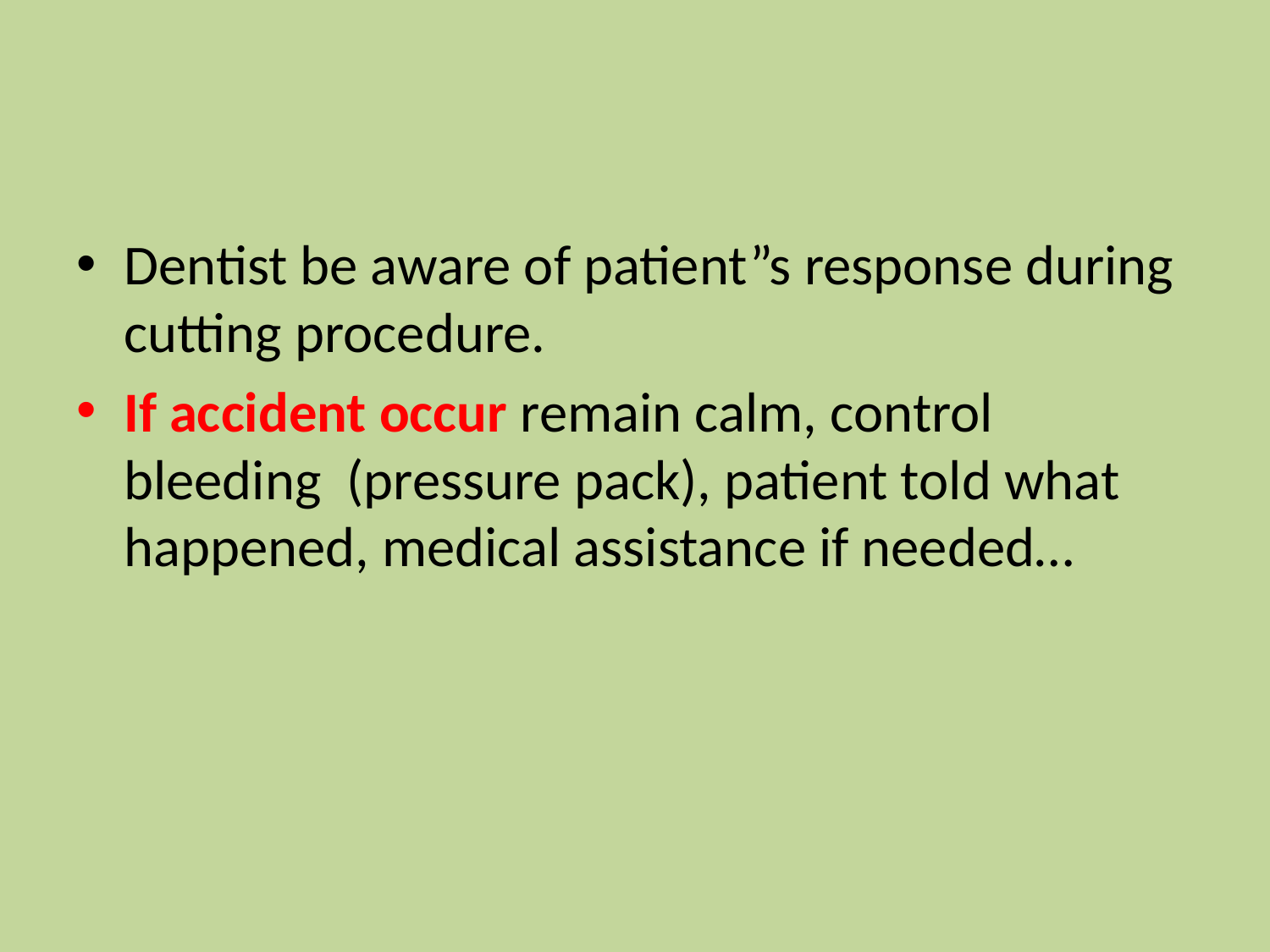

#
Dentist be aware of patient”s response during cutting procedure.
If accident occur remain calm, control bleeding  (pressure pack), patient told what happened, medical assistance if needed…